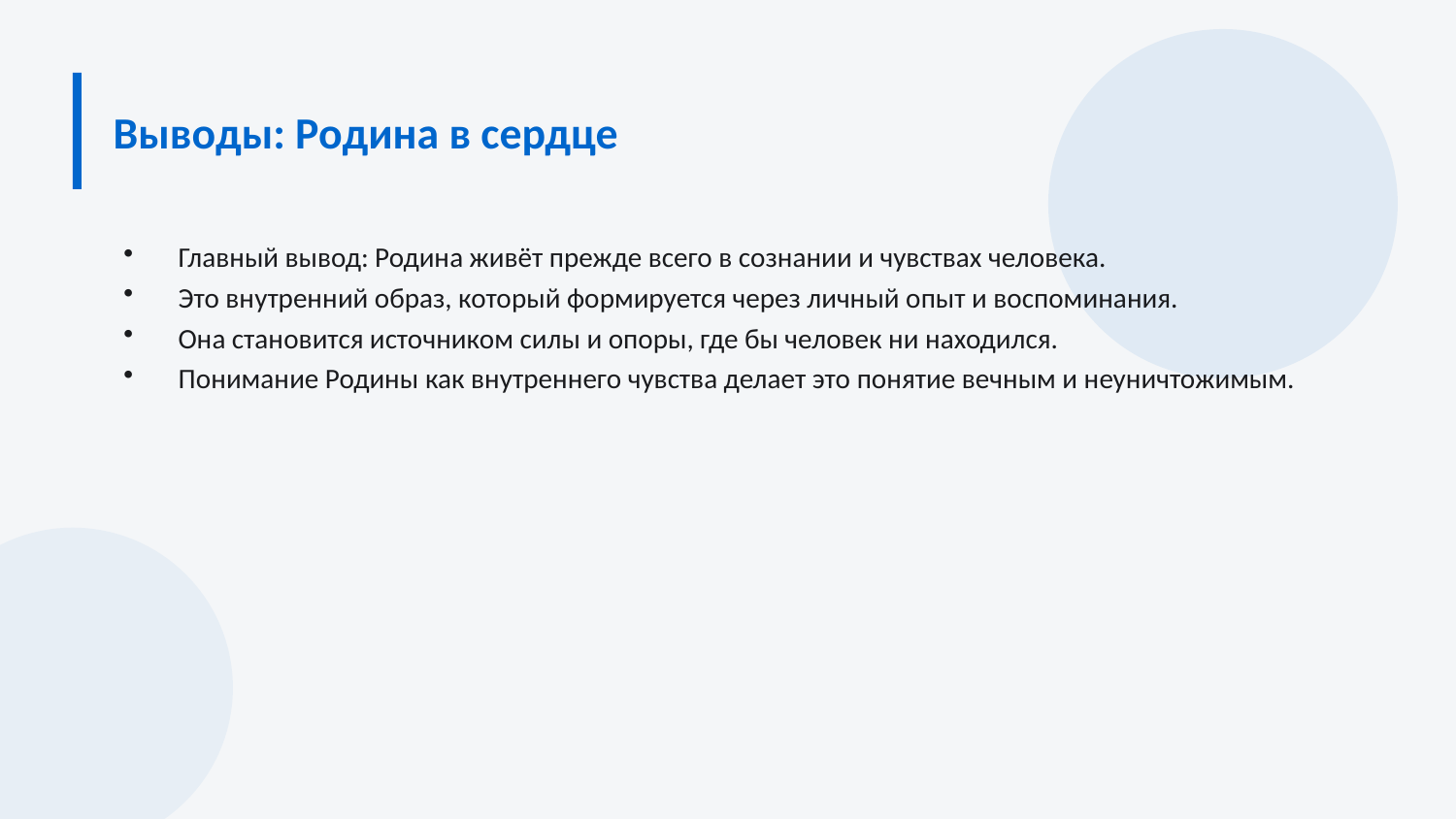

Выводы: Родина в сердце
Главный вывод: Родина живёт прежде всего в сознании и чувствах человека.
Это внутренний образ, который формируется через личный опыт и воспоминания.
Она становится источником силы и опоры, где бы человек ни находился.
Понимание Родины как внутреннего чувства делает это понятие вечным и неуничтожимым.